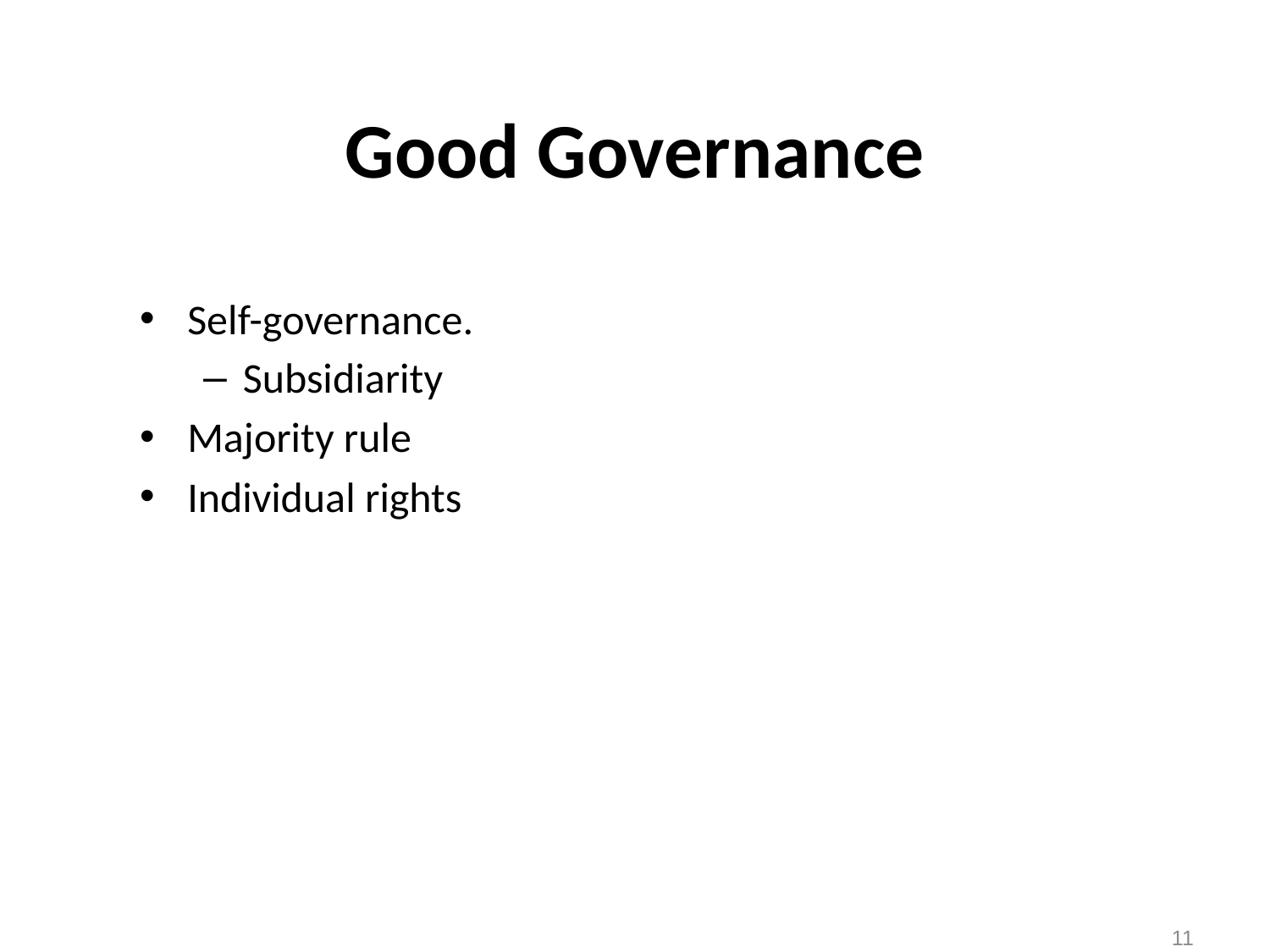

# Good Governance
Self-governance.
Subsidiarity
Majority rule
Individual rights
11